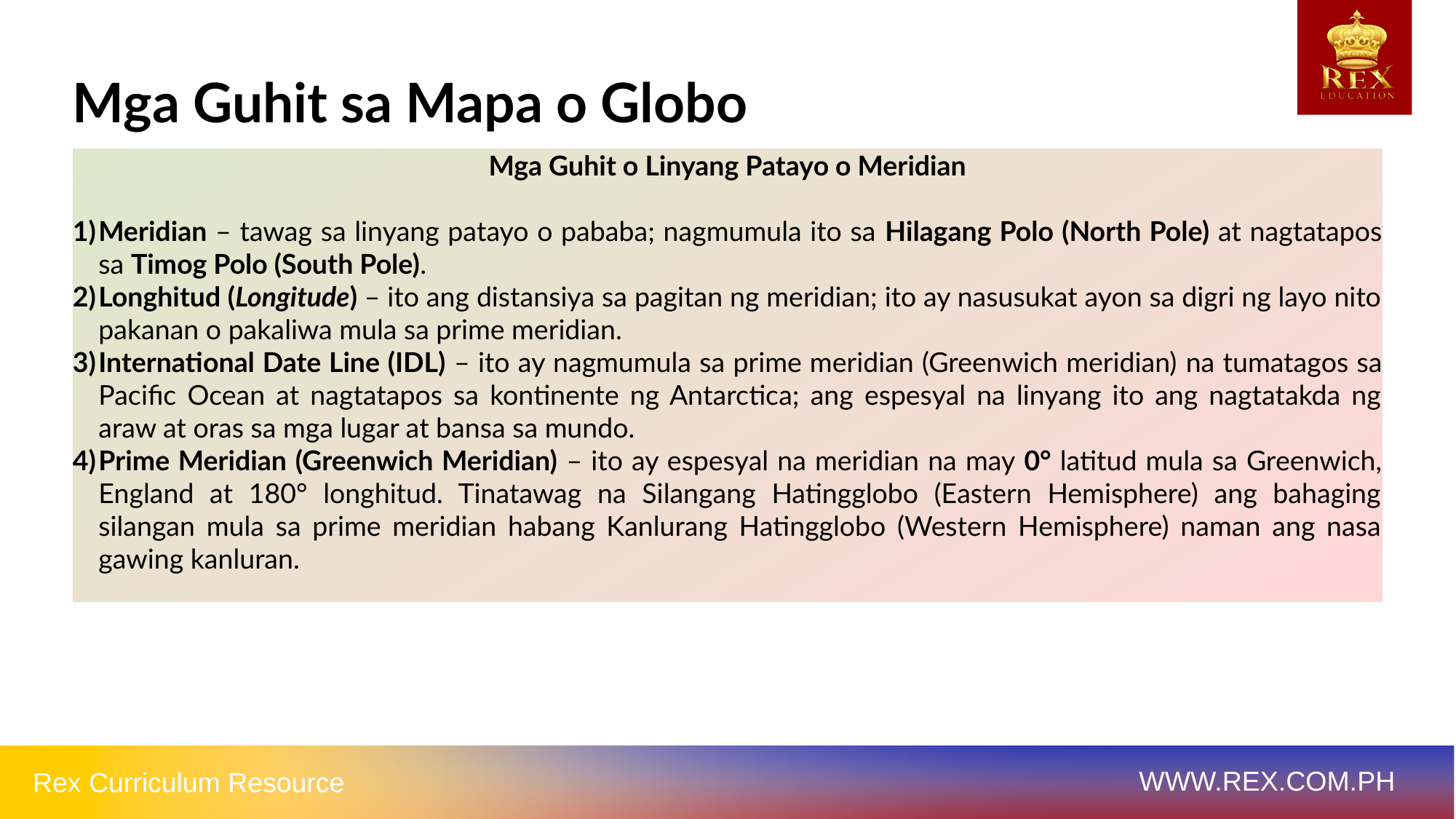

# Mga Guhit sa Mapa o Globo
Mga Guhit o Linyang Patayo o Meridian

Meridian – tawag sa linyang patayo o pababa; nagmumula ito sa Hilagang Polo (North Pole) at nagtatapos sa Timog Polo (South Pole).
Longhitud (Longitude) – ito ang distansiya sa pagitan ng meridian; ito ay nasusukat ayon sa digri ng layo nito pakanan o pakaliwa mula sa prime meridian.
International Date Line (IDL) – ito ay nagmumula sa prime meridian (Greenwich meridian) na tumatagos sa Pacific Ocean at nagtatapos sa kontinente ng Antarctica; ang espesyal na linyang ito ang nagtatakda ng araw at oras sa mga lugar at bansa sa mundo.
Prime Meridian (Greenwich Meridian) – ito ay espesyal na meridian na may 0° latitud mula sa Greenwich, England at 180° longhitud. Tinatawag na Silangang Hatingglobo (Eastern Hemisphere) ang bahaging silangan mula sa prime meridian habang Kanlurang Hatingglobo (Western Hemisphere) naman ang nasa gawing kanluran.